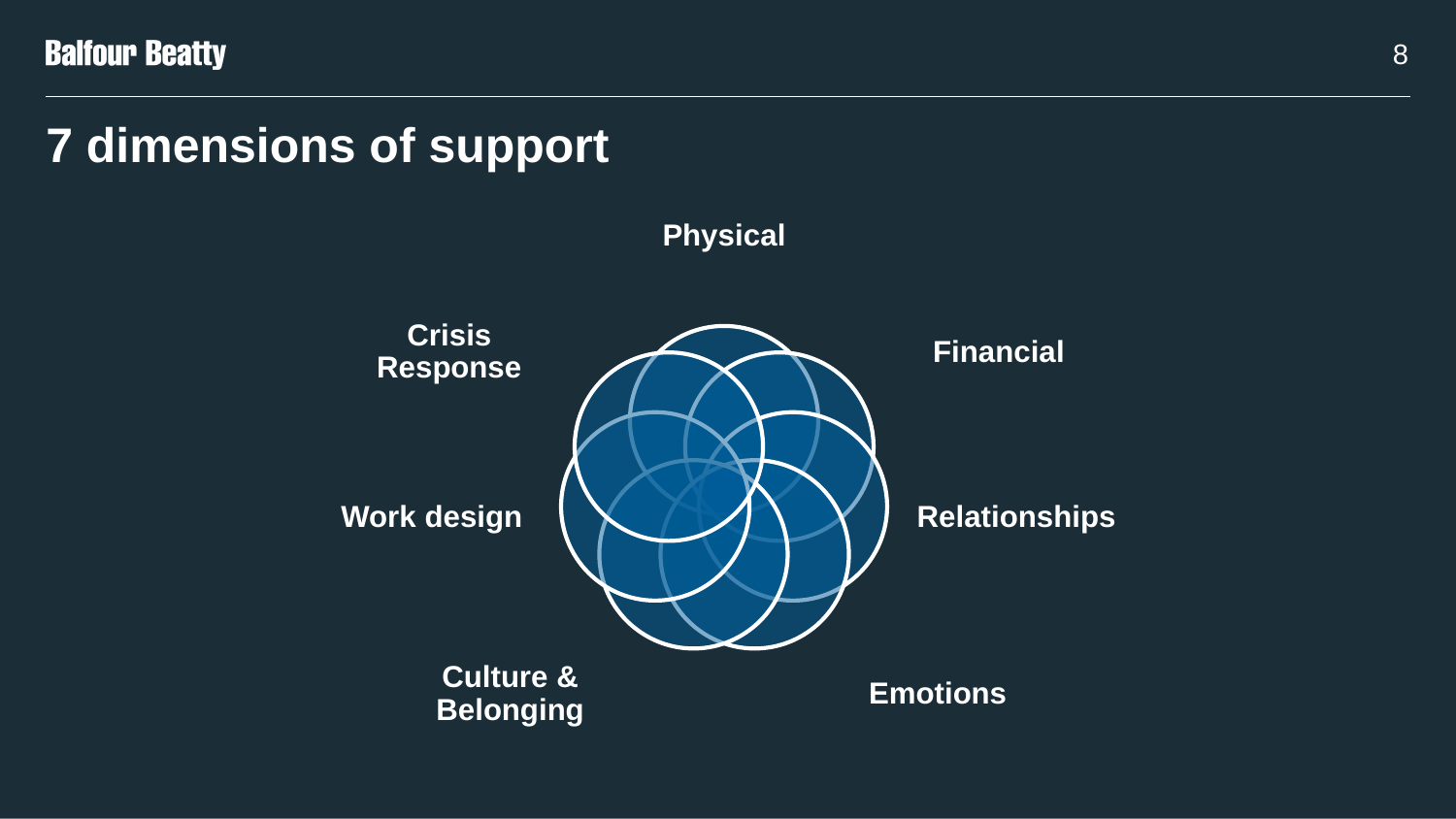

# 7 dimensions of support
Physical
Financial
Relationships
Emotions
Culture & Belonging
Work design
Crisis Response